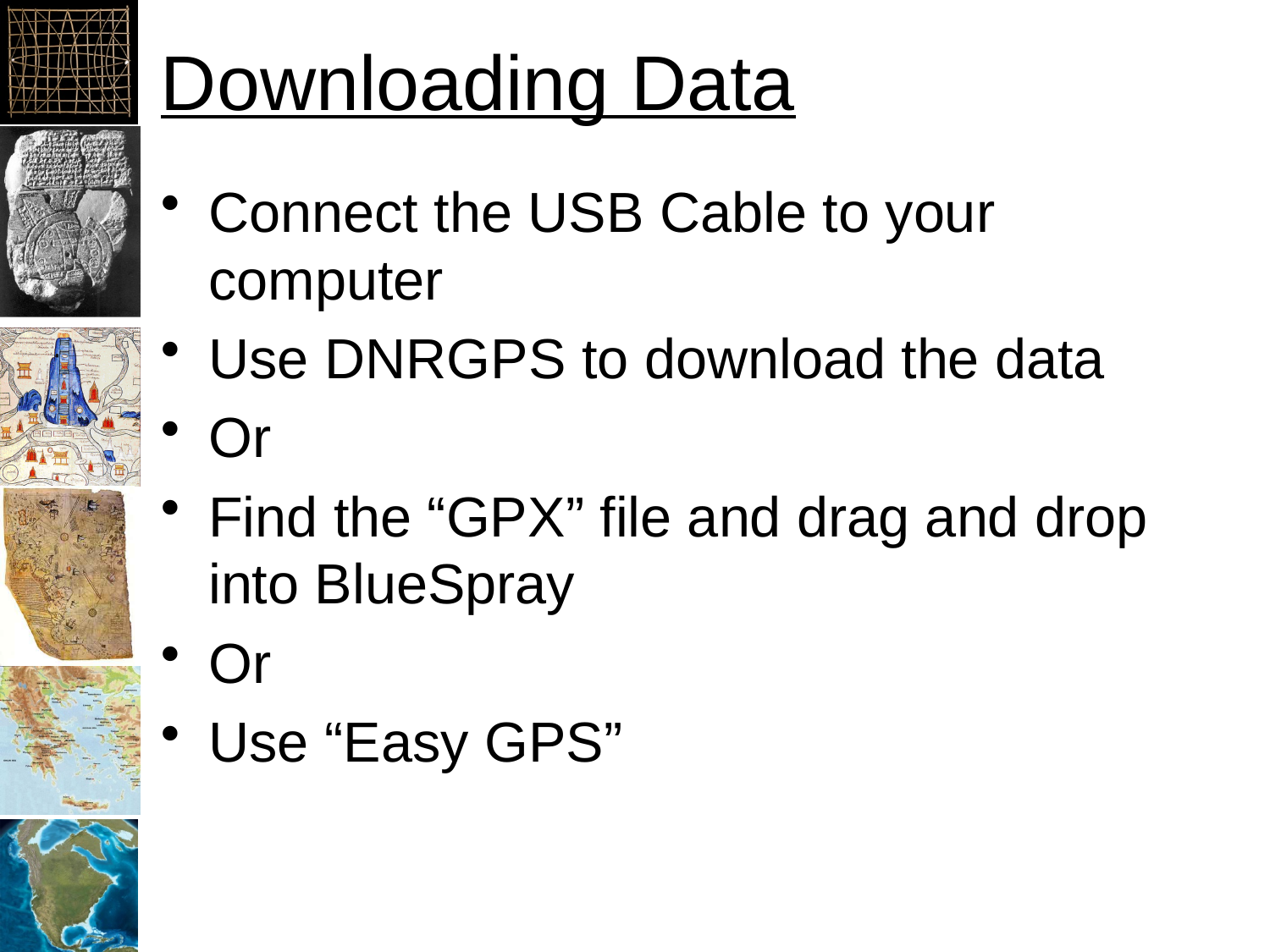

# Downloading Data
Connect the USB Cable to your computer
Use DNRGPS to download the data
Or
Find the “GPX” file and drag and drop into BlueSpray
Or
Use “Easy GPS”